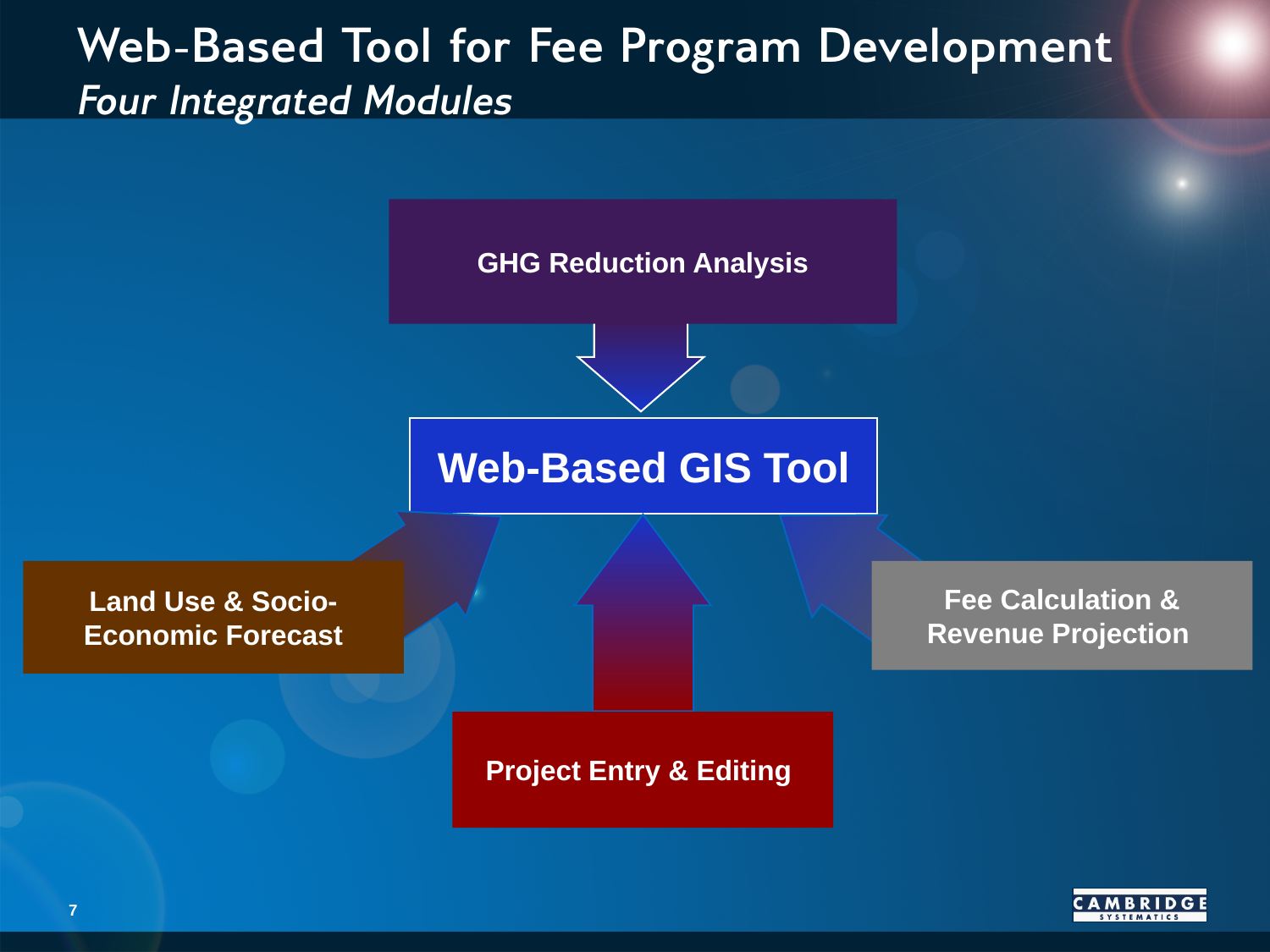

# Web-Based Tool for Fee Program Development Four Integrated Modules
GHG Reduction Analysis

Web-Based GIS Tool

Land Use & Socio-Economic Forecast
Fee Calculation & Revenue Projection
Project Entry & Editing
7